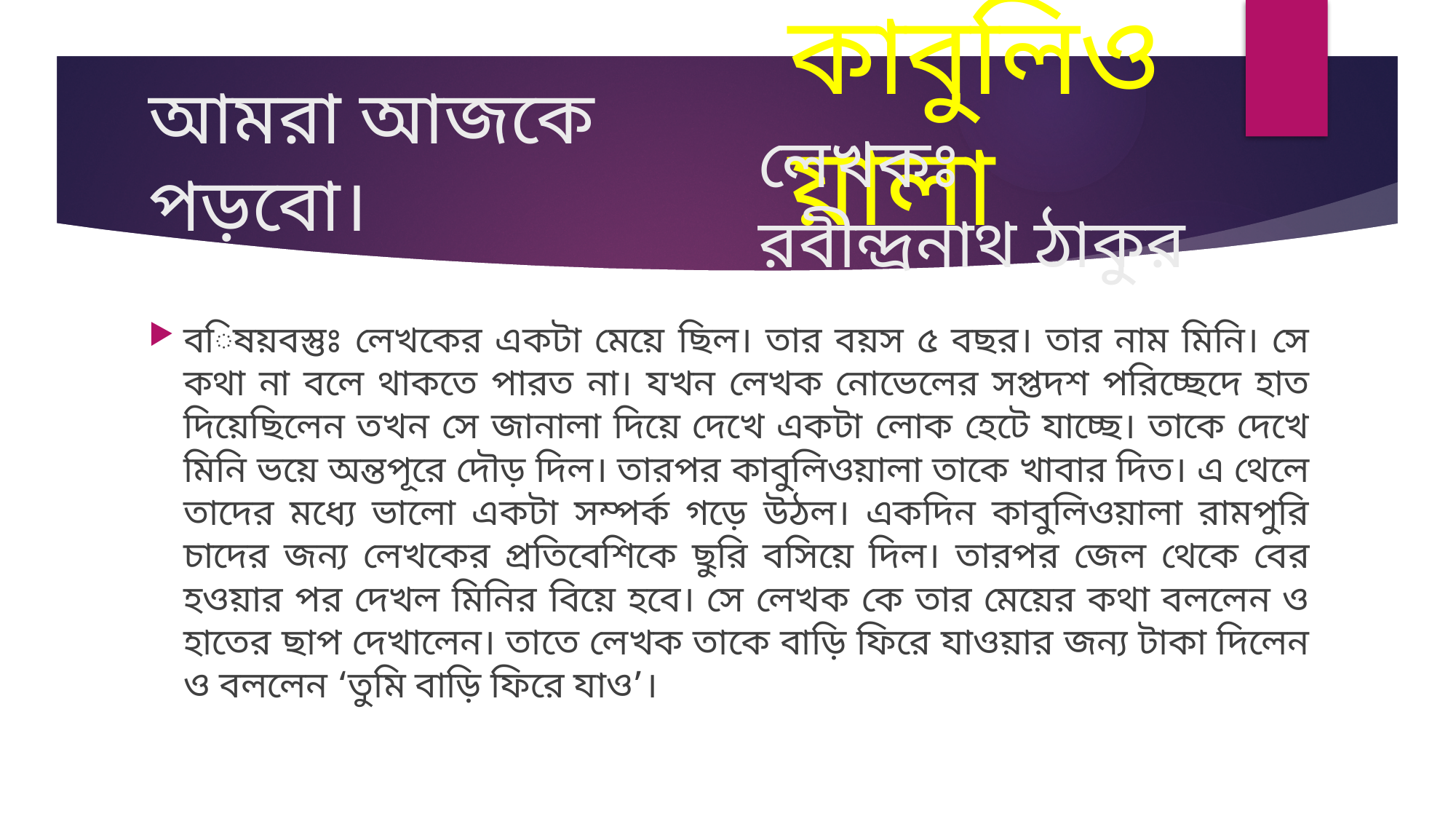

কাবুলিওয়ালা
# আমরা আজকে পড়বো।
লেখকঃ রবীন্দ্রনাথ ঠাকুর
বিষয়বস্তুঃ লেখকের একটা মেয়ে ছিল। তার বয়স ৫ বছর। তার নাম মিনি। সে কথা না বলে থাকতে পারত না। যখন লেখক নোভেলের সপ্তদশ পরিচ্ছেদে হাত দিয়েছিলেন তখন সে জানালা দিয়ে দেখে একটা লোক হেটে যাচ্ছে। তাকে দেখে মিনি ভয়ে অন্তপূরে দৌড় দিল। তারপর কাবুলিওয়ালা তাকে খাবার দিত। এ থেলে তাদের মধ্যে ভালো একটা সম্পর্ক গড়ে উঠল। একদিন কাবুলিওয়ালা রামপুরি চাদের জন্য লেখকের প্রতিবেশিকে ছুরি বসিয়ে দিল। তারপর জেল থেকে বের হওয়ার পর দেখল মিনির বিয়ে হবে। সে লেখক কে তার মেয়ের কথা বললেন ও হাতের ছাপ দেখালেন। তাতে লেখক তাকে বাড়ি ফিরে যাওয়ার জন্য টাকা দিলেন ও বললেন ‘তুমি বাড়ি ফিরে যাও’।